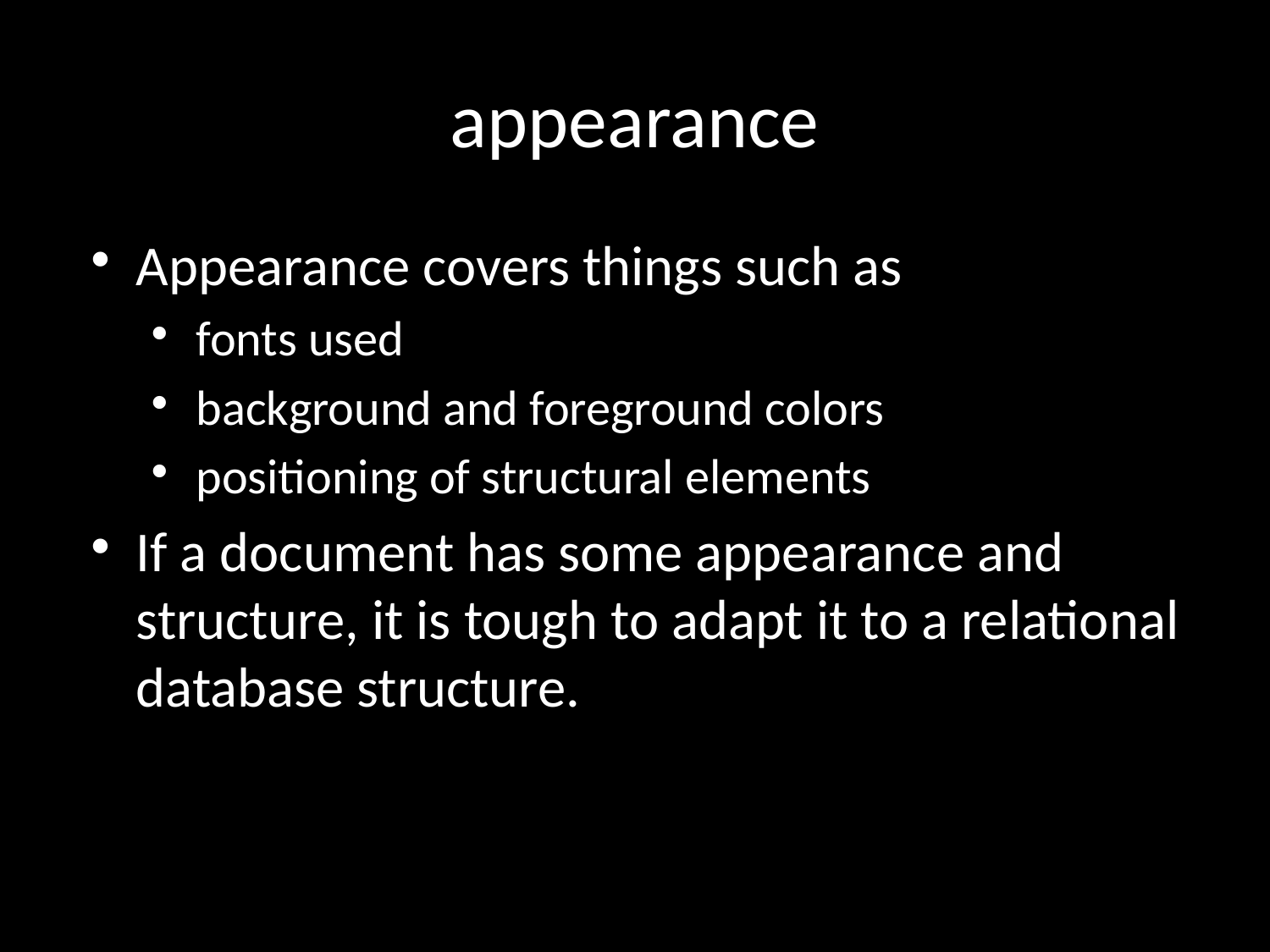

# appearance
Appearance covers things such as
fonts used
background and foreground colors
positioning of structural elements
If a document has some appearance and structure, it is tough to adapt it to a relational database structure.